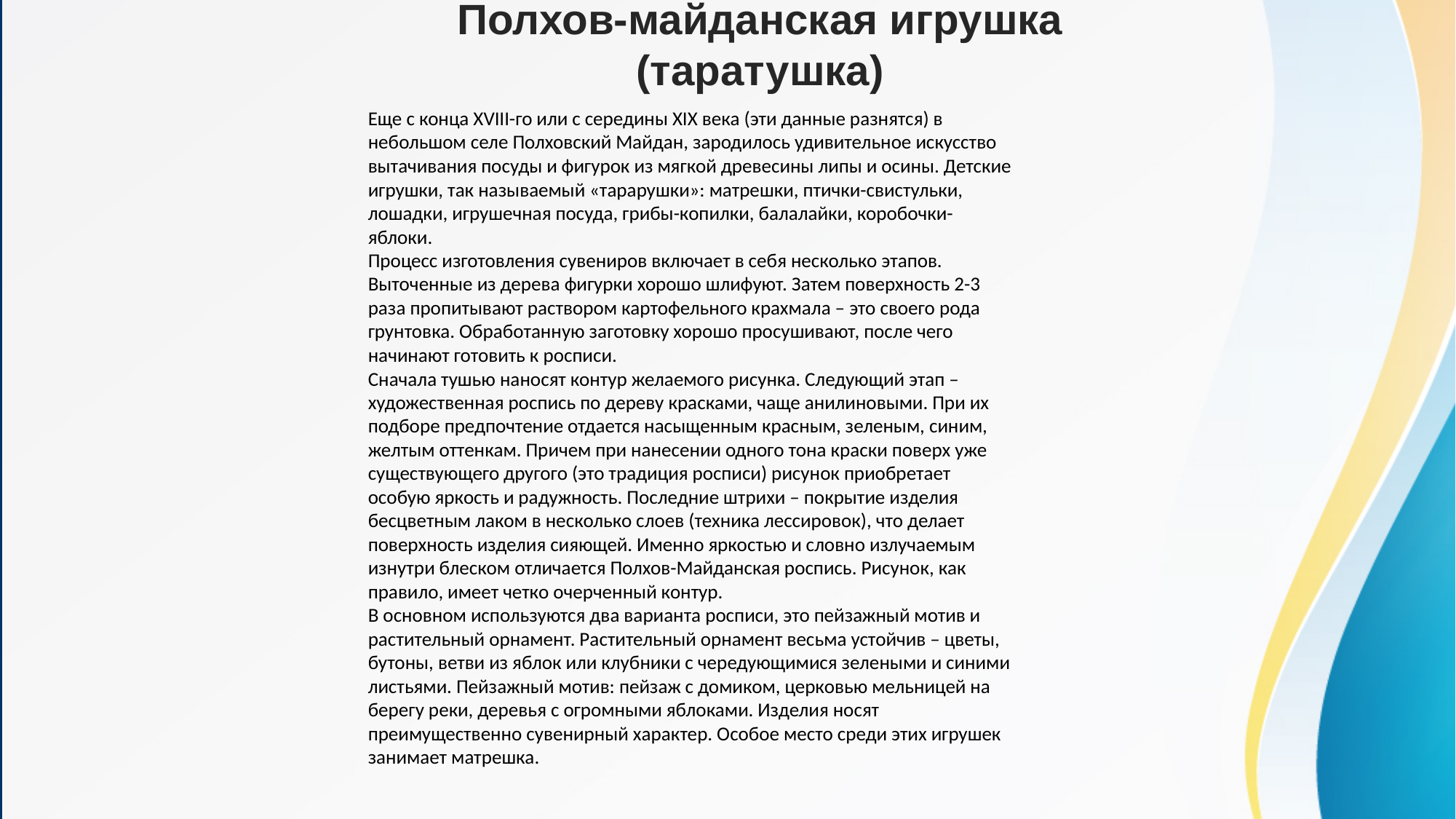

Полхов-майданская игрушка
(таратушка)
Еще с конца XVIII-го или с середины XIX века (эти данные разнятся) в небольшом селе Полховский Майдан, зародилось удивительное искусство вытачивания посуды и фигурок из мягкой древесины липы и осины. Детские игрушки, так называемый «тарарушки»: матрешки, птички-свистульки, лошадки, игрушечная посуда, грибы-копилки, балалайки, коробочки-яблоки.
Процесс изготовления сувениров включает в себя несколько этапов. Выточенные из дерева фигурки хорошо шлифуют. Затем поверхность 2-3 раза пропитывают раствором картофельного крахмала – это своего рода грунтовка. Обработанную заготовку хорошо просушивают, после чего начинают готовить к росписи.
Сначала тушью наносят контур желаемого рисунка. Следующий этап – художественная роспись по дереву красками, чаще анилиновыми. При их подборе предпочтение отдается насыщенным красным, зеленым, синим, желтым оттенкам. Причем при нанесении одного тона краски поверх уже существующего другого (это традиция росписи) рисунок приобретает особую яркость и радужность. Последние штрихи – покрытие изделия бесцветным лаком в несколько слоев (техника лессировок), что делает поверхность изделия сияющей. Именно яркостью и словно излучаемым изнутри блеском отличается Полхов-Майданская роспись. Рисунок, как правило, имеет четко очерченный контур.
В основном используются два варианта росписи, это пейзажный мотив и растительный орнамент. Растительный орнамент весьма устойчив – цветы, бутоны, ветви из яблок или клубники с чередующимися зелеными и синими листьями. Пейзажный мотив: пейзаж с домиком, церковью мельницей на берегу реки, деревья с огромными яблоками. Изделия носят преимущественно сувенирный характер. Особое место среди этих игрушек занимает матрешка.